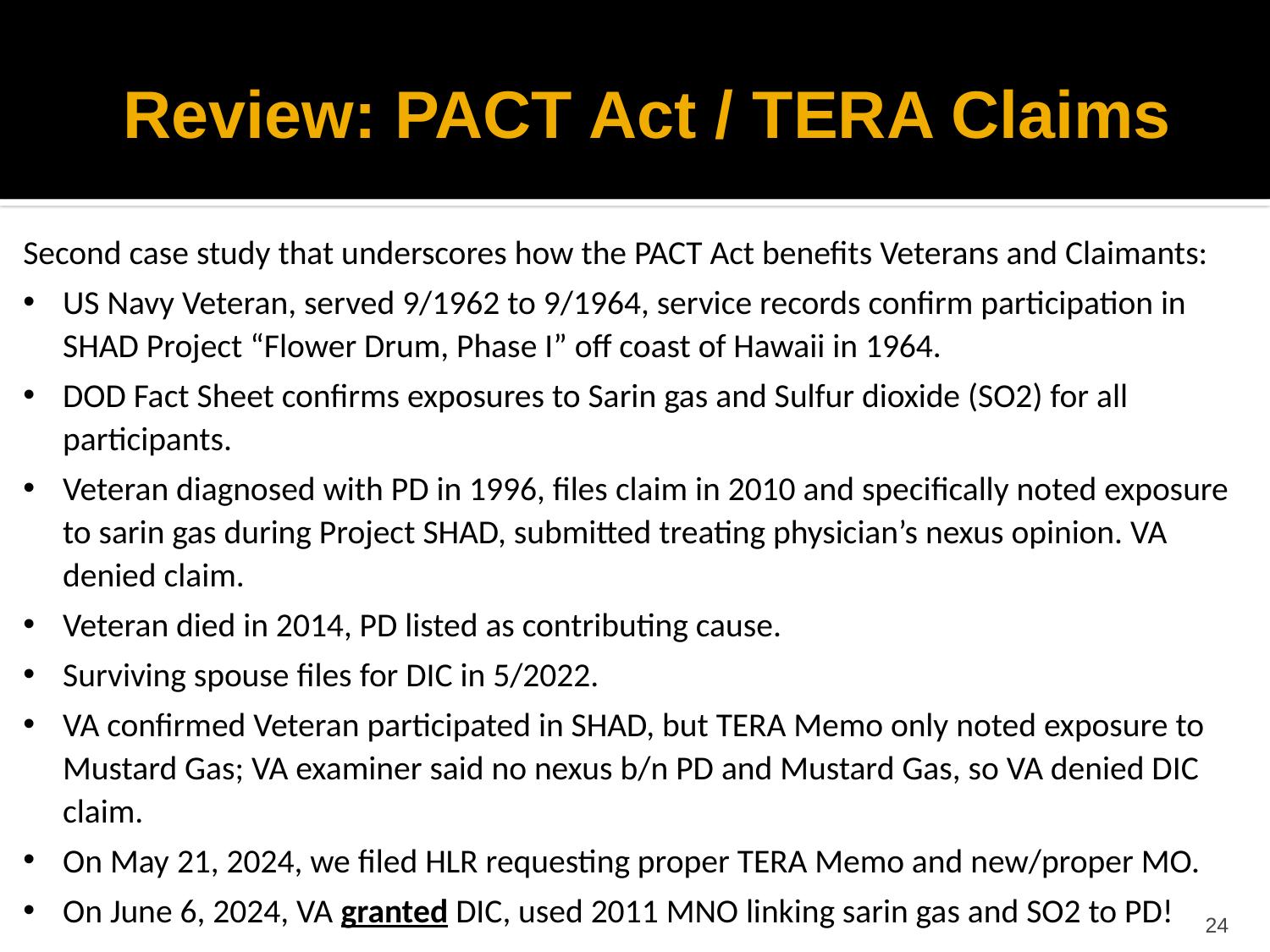

# Review: PACT Act / TERA Claims

Second case study that underscores how the PACT Act benefits Veterans and Claimants:
US Navy Veteran, served 9/1962 to 9/1964, service records confirm participation in SHAD Project “Flower Drum, Phase I” off coast of Hawaii in 1964.
DOD Fact Sheet confirms exposures to Sarin gas and Sulfur dioxide (SO2) for all participants.
Veteran diagnosed with PD in 1996, files claim in 2010 and specifically noted exposure to sarin gas during Project SHAD, submitted treating physician’s nexus opinion. VA denied claim.
Veteran died in 2014, PD listed as contributing cause.
Surviving spouse files for DIC in 5/2022.
VA confirmed Veteran participated in SHAD, but TERA Memo only noted exposure to Mustard Gas; VA examiner said no nexus b/n PD and Mustard Gas, so VA denied DIC claim.
On May 21, 2024, we filed HLR requesting proper TERA Memo and new/proper MO.
On June 6, 2024, VA granted DIC, used 2011 MNO linking sarin gas and SO2 to PD!

24